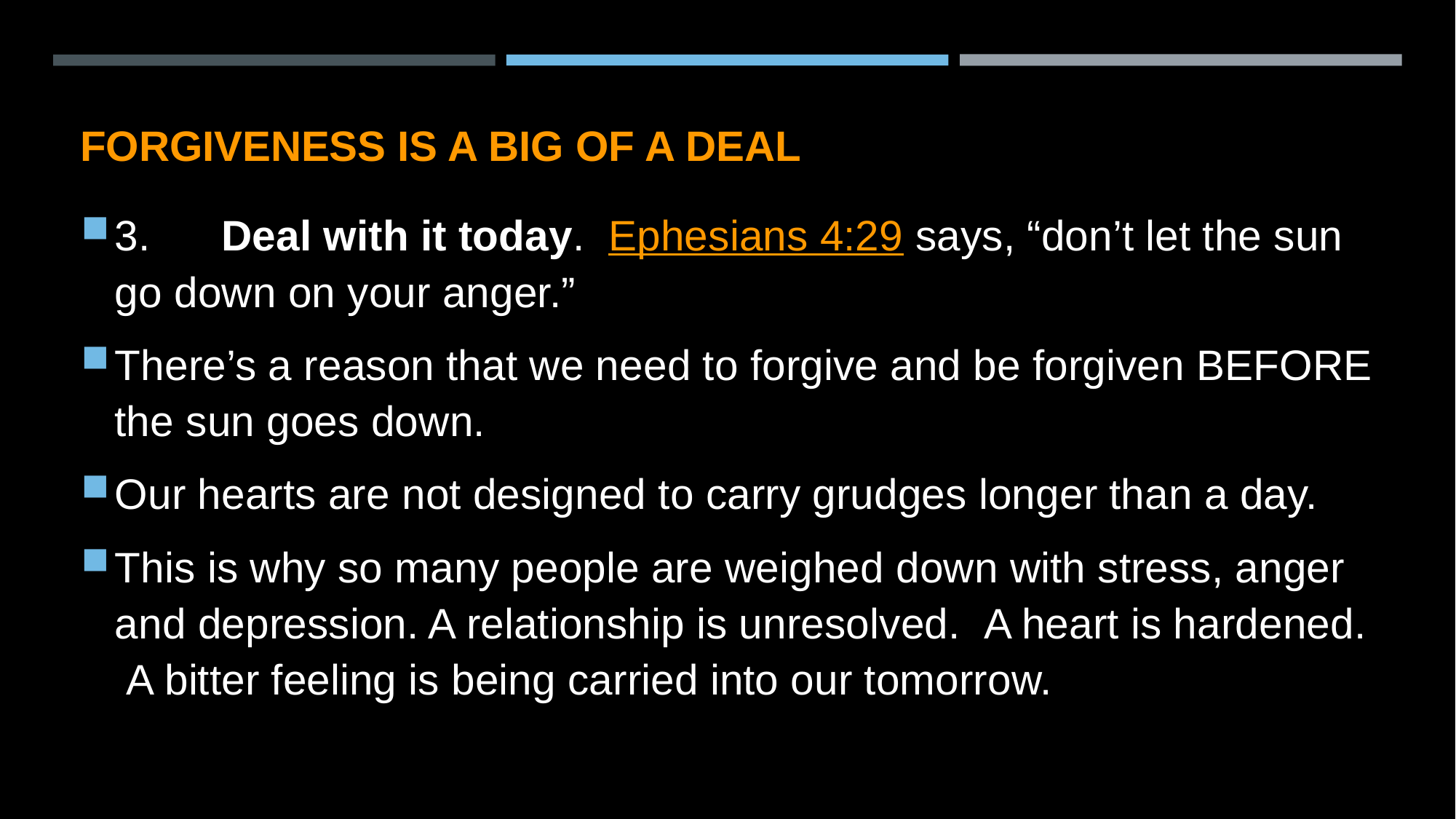

# Forgiveness is A big of a deal
3.      Deal with it today.  Ephesians 4:29 says, “don’t let the sun go down on your anger.”
There’s a reason that we need to forgive and be forgiven BEFORE the sun goes down.
Our hearts are not designed to carry grudges longer than a day.
This is why so many people are weighed down with stress, anger and depression. A relationship is unresolved.  A heart is hardened.  A bitter feeling is being carried into our tomorrow.